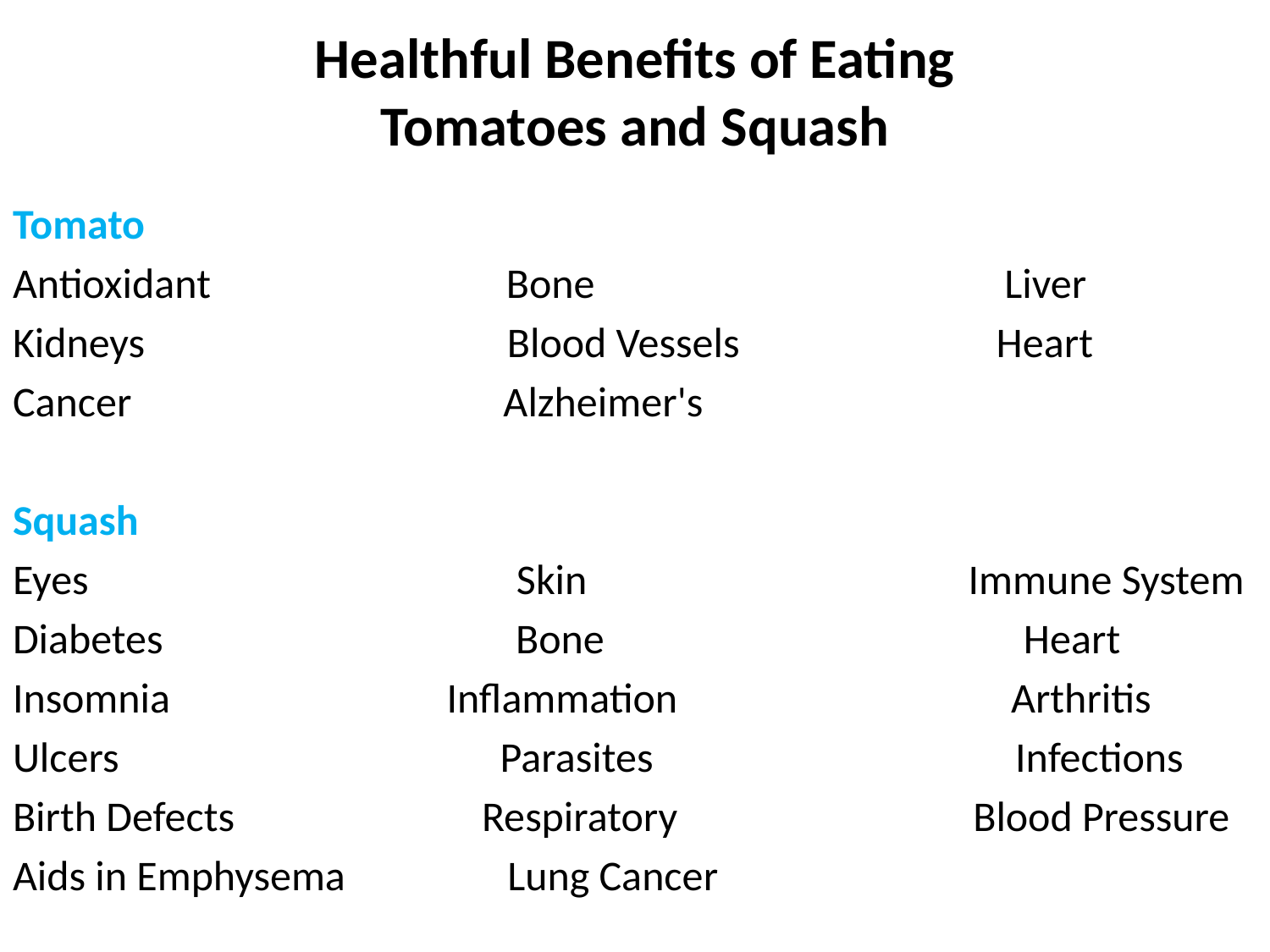

# Healthful Benefits of Eating Tomatoes and Squash
Tomato
Antioxidant                               Bone                                           Liver
Kidneys                                      Blood Vessels                           Heart
Cancer                                       Alzheimer's

Squash
Eyes                                             Skin                                        Immune System
Diabetes                                     Bone                                            Heart
Insomnia                             Inflammation                                   Arthritis
Ulcers                                        Parasites                                      Infections
Birth Defects                          Respiratory                               Blood Pressure
Aids in Emphysema                 Lung Cancer